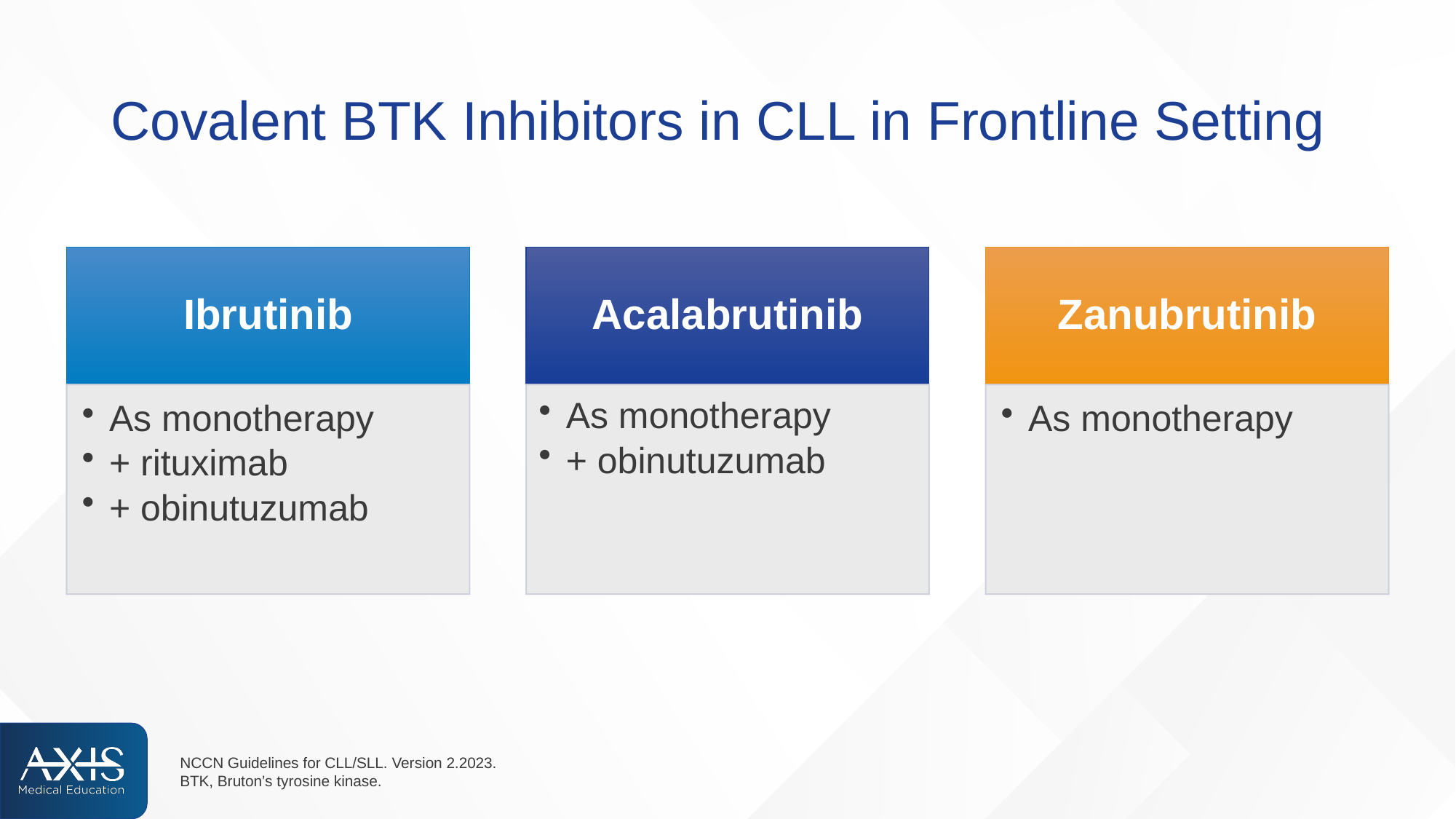

# Covalent BTK Inhibitors in CLL in Frontline Setting
Ibrutinib
As monotherapy
+ rituximab
+ obinutuzumab
Acalabrutinib
As monotherapy
+ obinutuzumab

Zanubrutinib
As monotherapy
NCCN Guidelines for CLL/SLL. Version 2.2023.
BTK, Bruton’s tyrosine kinase.